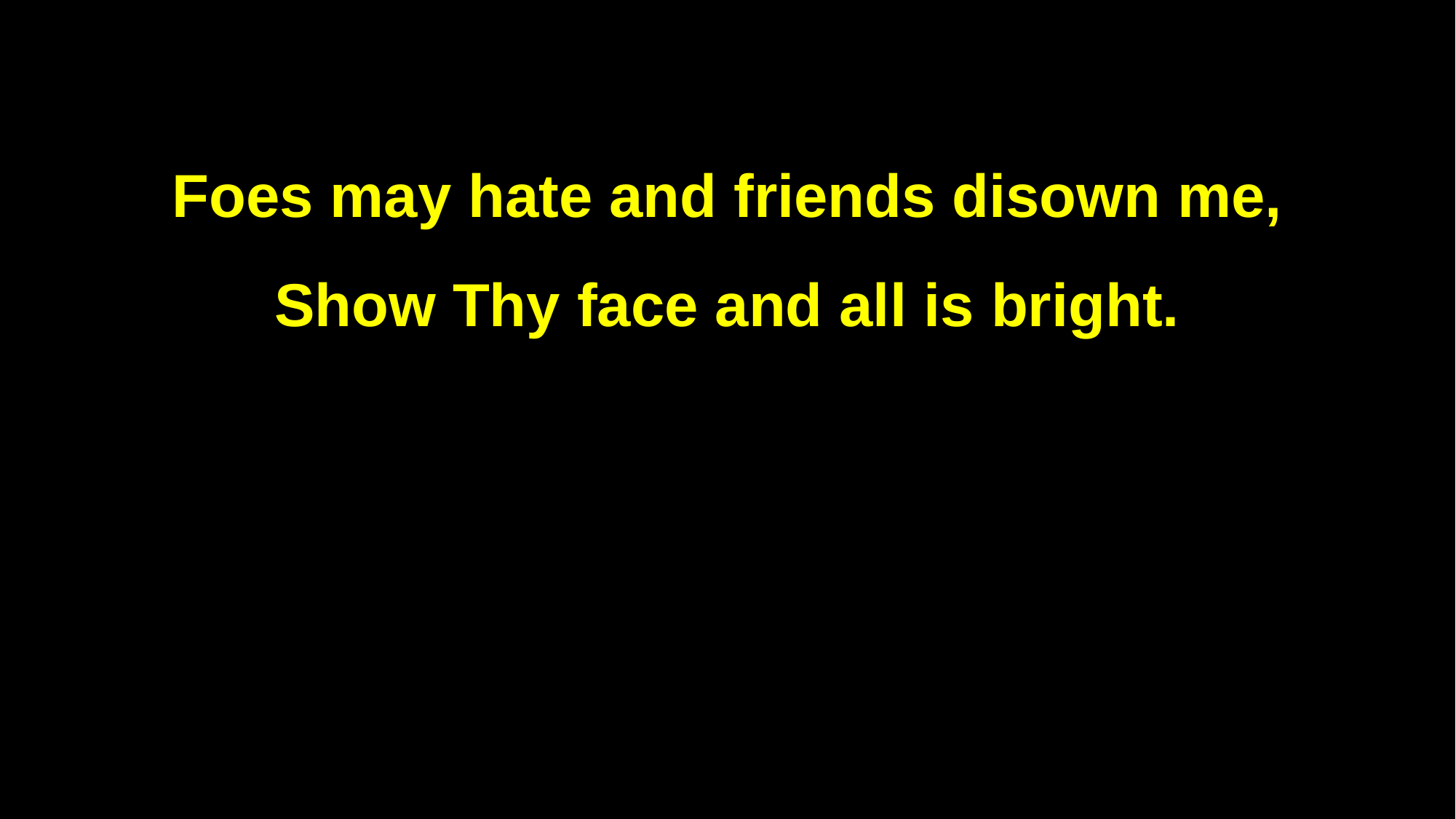

Foes may hate and friends disown me,
Show Thy face and all is bright.